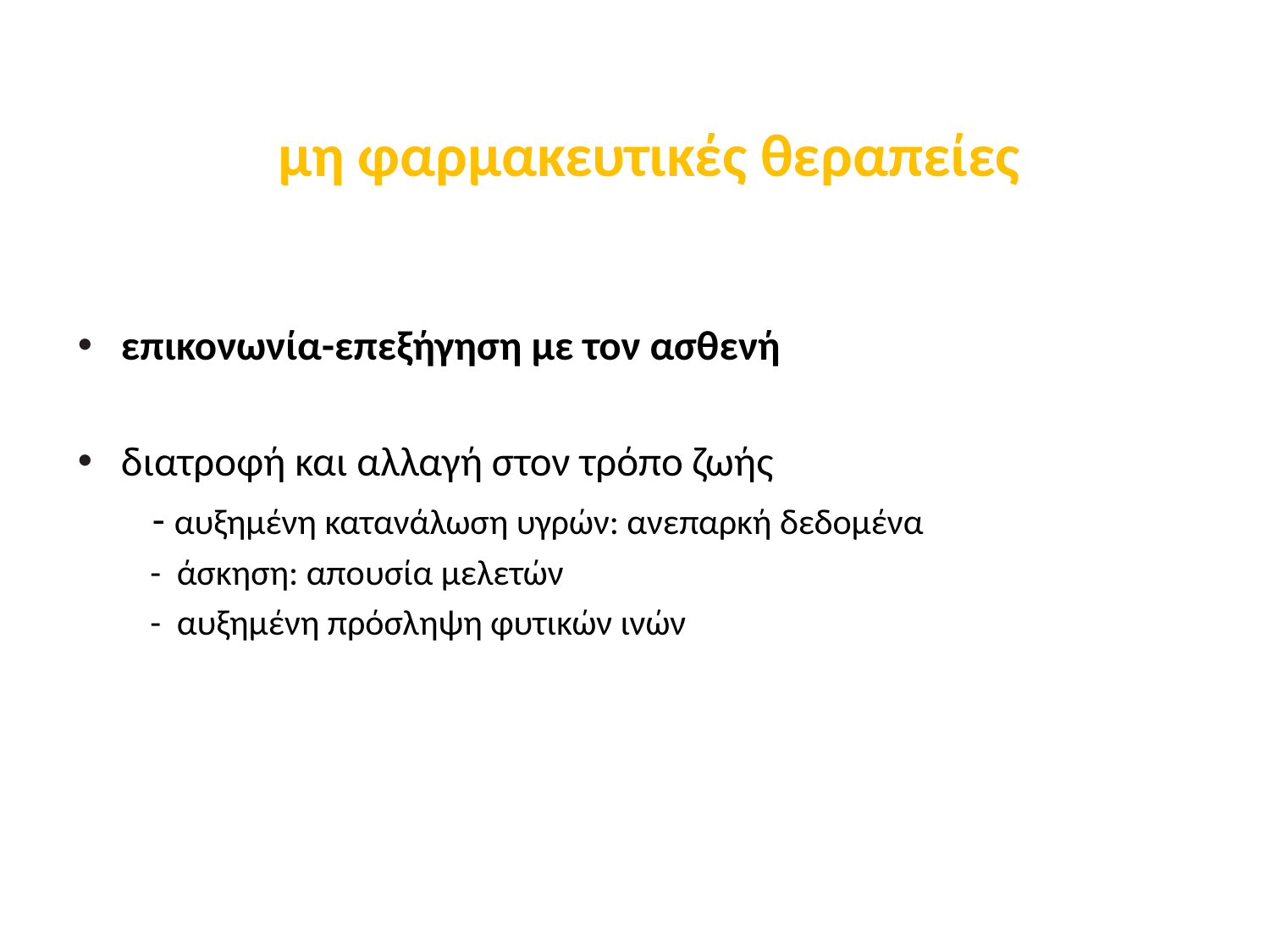

# μη φαρμακευτικές θεραπείες

επικονωνία-επεξήγηση με τον ασθενή

διατροφή και αλλαγή στον τρόπο ζωής
        - αυξημένη κατανάλωση υγρών: ανεπαρκή δεδομένα
         -  άσκηση: απουσία μελετών
         -  αυξημένη πρόσληψη φυτικών ινών